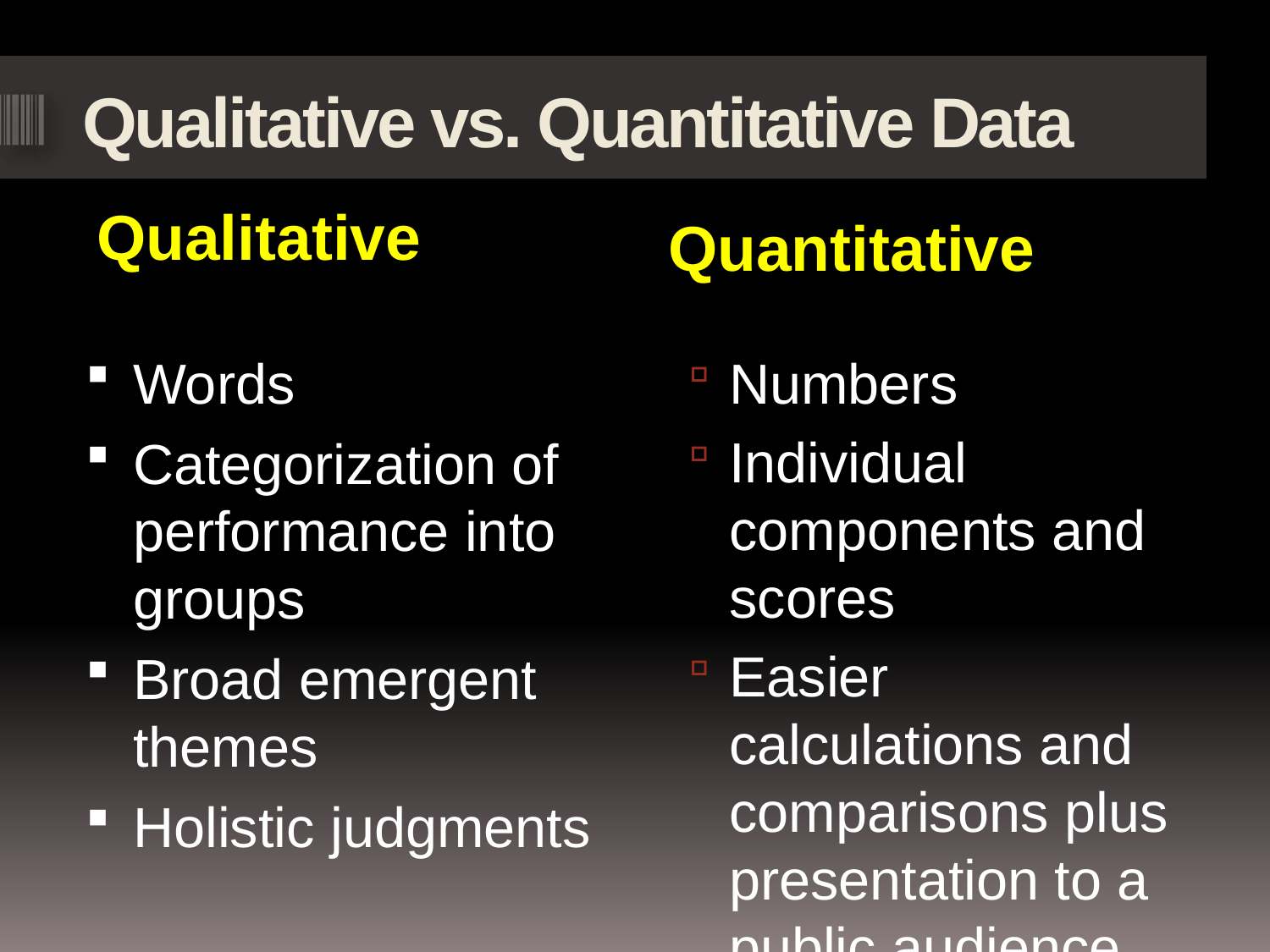

# Qualitative vs. Quantitative Data
Qualitative
Quantitative
Words
Categorization of performance into groups
Broad emergent themes
Holistic judgments
Numbers
Individual components and scores
Easier calculations and comparisons plus presentation to a public audience